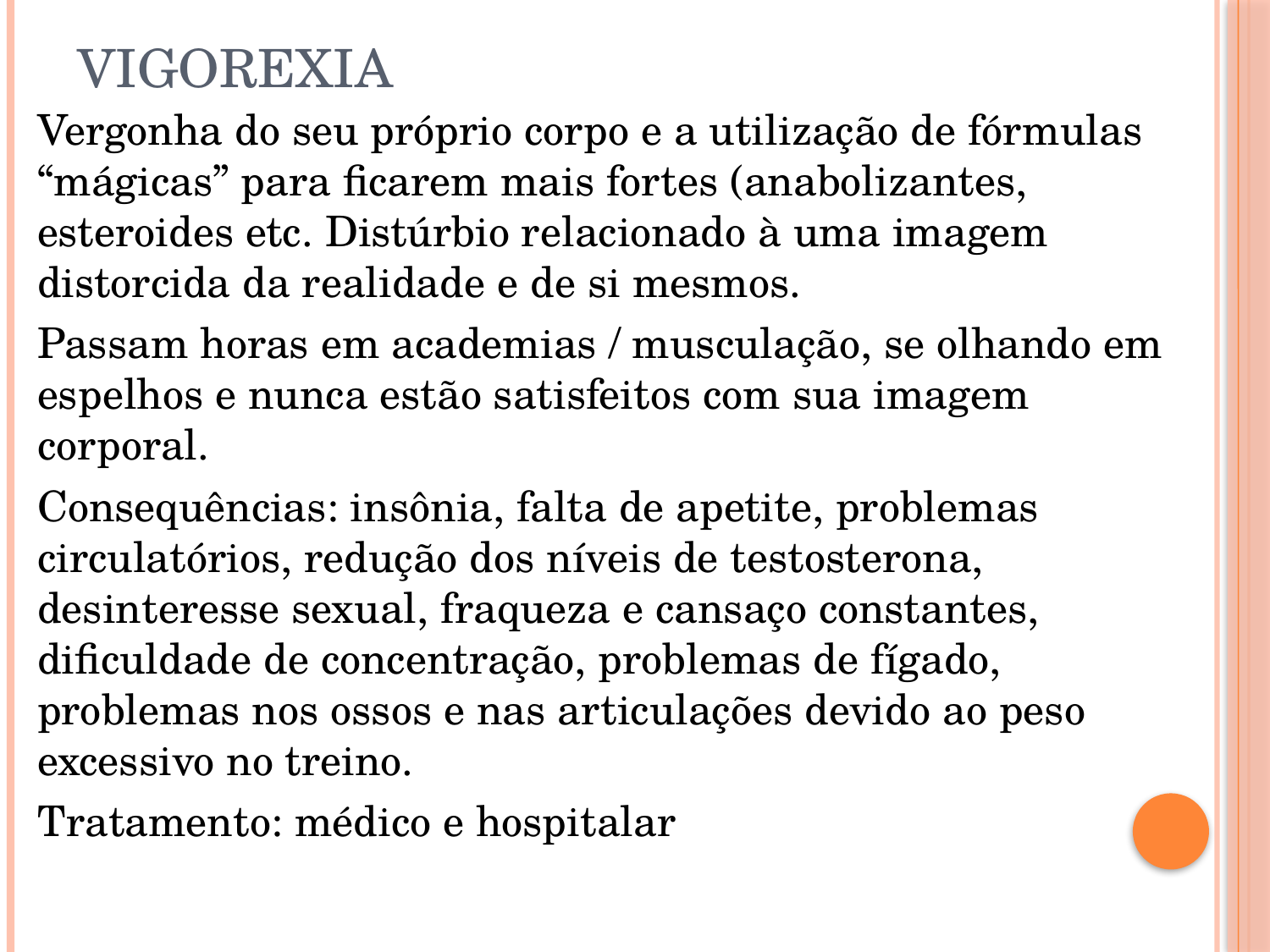

# Vigorexia
Vergonha do seu próprio corpo e a utilização de fórmulas “mágicas” para ficarem mais fortes (anabolizantes, esteroides etc. Distúrbio relacionado à uma imagem distorcida da realidade e de si mesmos.
Passam horas em academias / musculação, se olhando em espelhos e nunca estão satisfeitos com sua imagem corporal.
Consequências: insônia, falta de apetite, problemas circulatórios, redução dos níveis de testosterona, desinteresse sexual, fraqueza e cansaço constantes, dificuldade de concentração, problemas de fígado, problemas nos ossos e nas articulações devido ao peso excessivo no treino.
Tratamento: médico e hospitalar